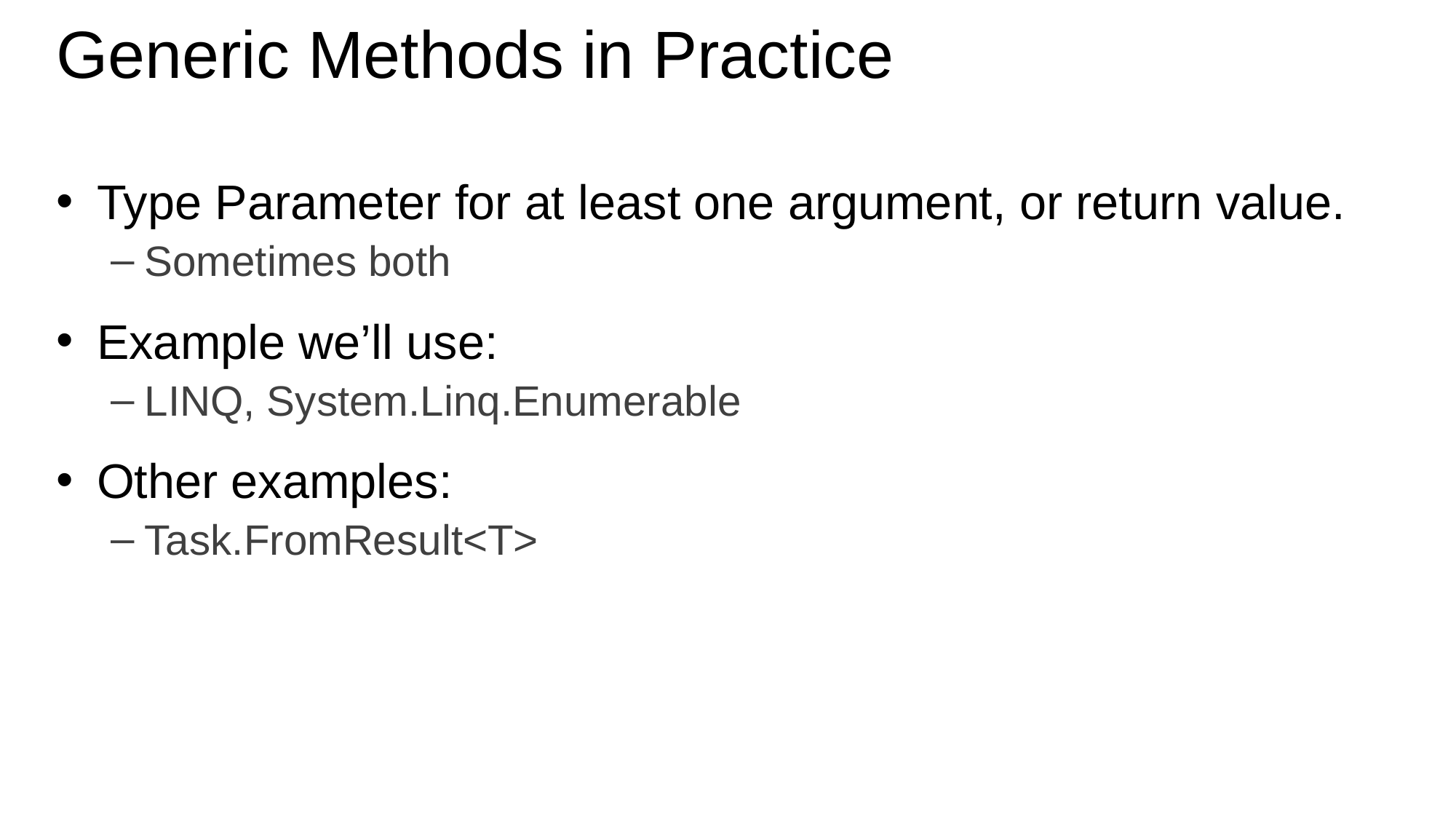

# Generic Methods in Practice
Type Parameter for at least one argument, or return value.
Sometimes both
Example we’ll use:
LINQ, System.Linq.Enumerable
Other examples:
Task.FromResult<T>